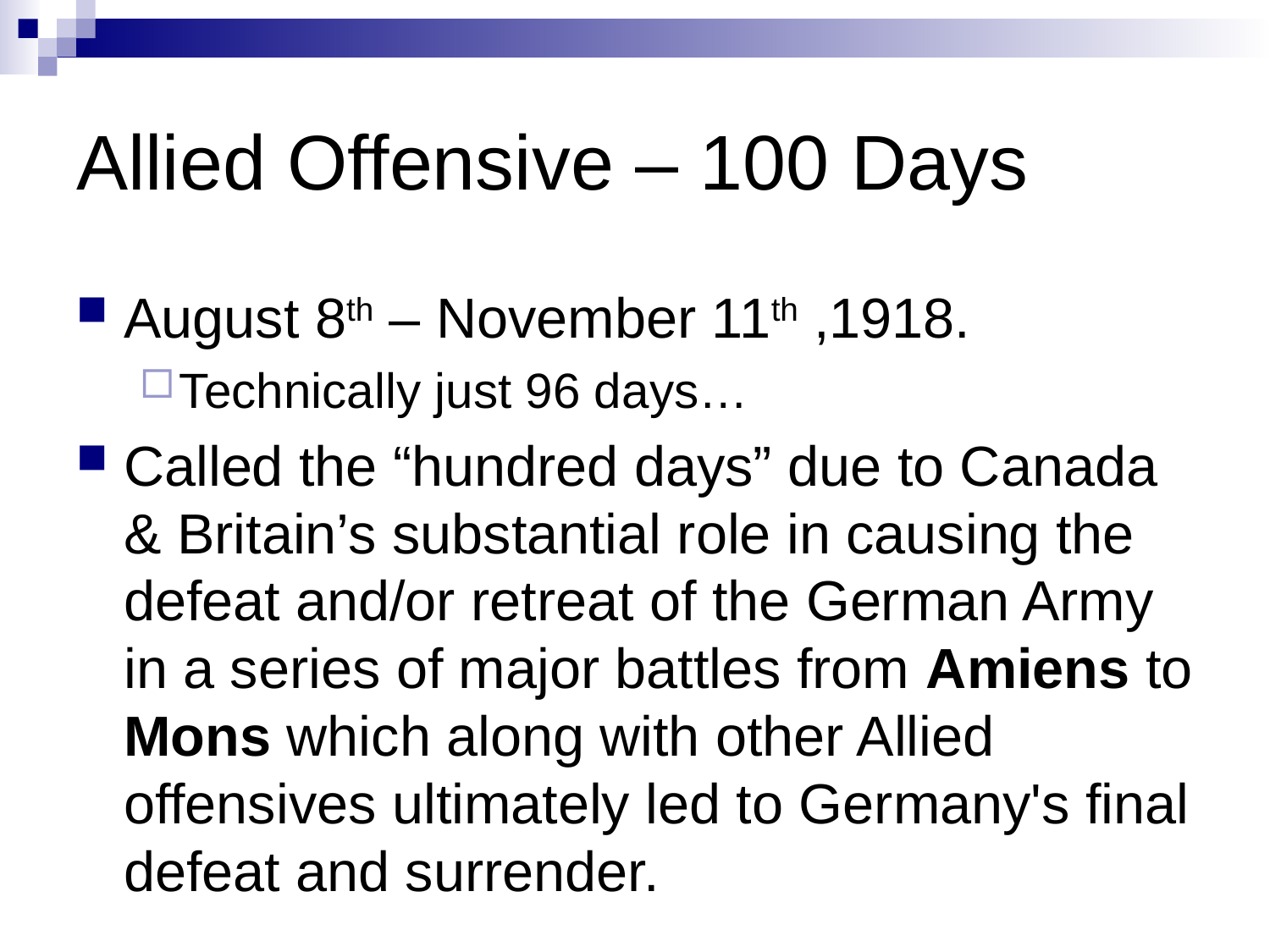

# Allied Offensive – 100 Days
August 8th – November 11th ,1918.
Technically just 96 days…
Called the “hundred days” due to Canada & Britain’s substantial role in causing the defeat and/or retreat of the German Army in a series of major battles from Amiens to Mons which along with other Allied offensives ultimately led to Germany's final defeat and surrender.